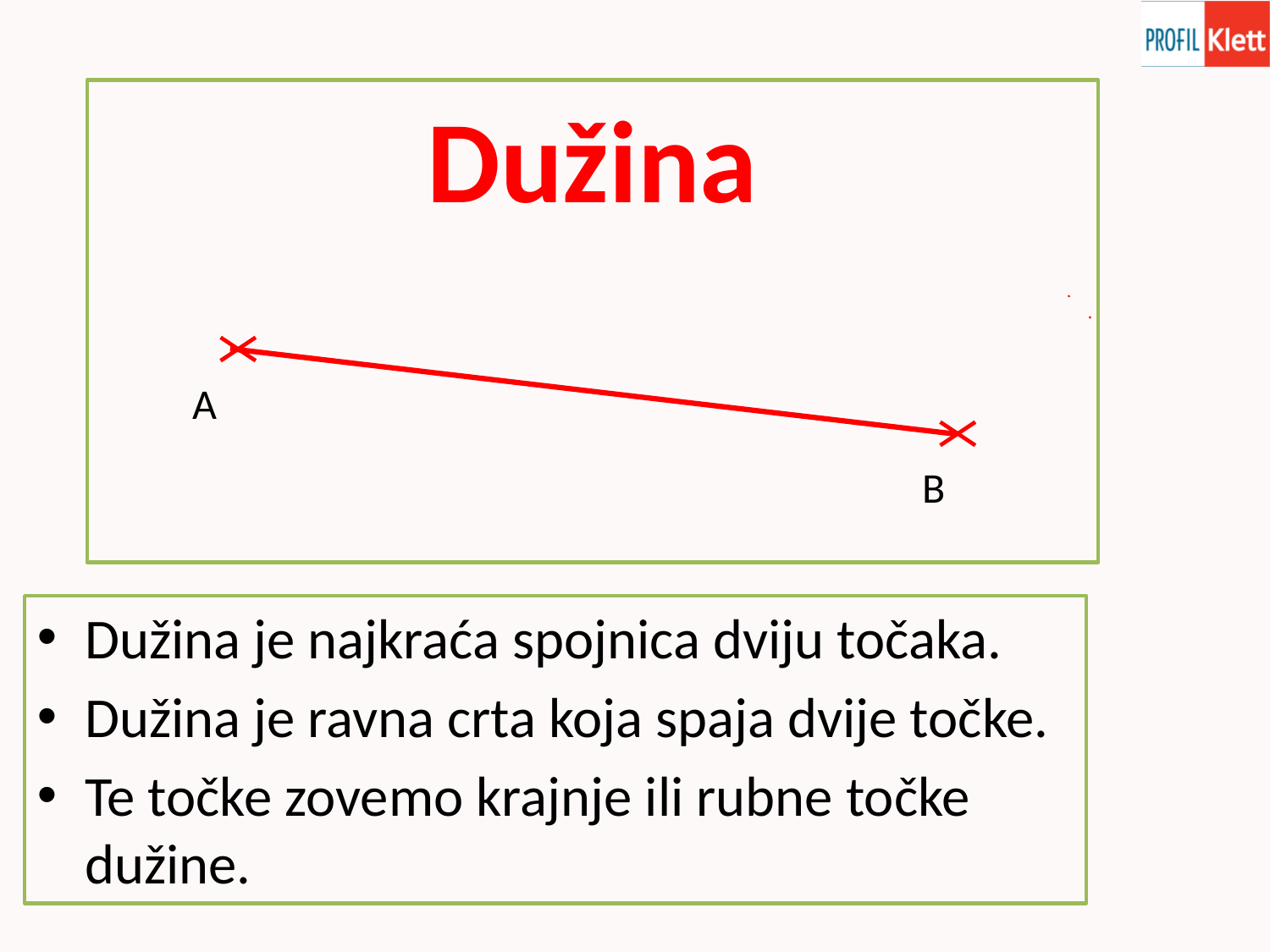

Dužina

A

B
Dužina je najkraća spojnica dviju točaka.
Dužina je ravna crta koja spaja dvije točke.
Te točke zovemo krajnje ili rubne točke dužine.